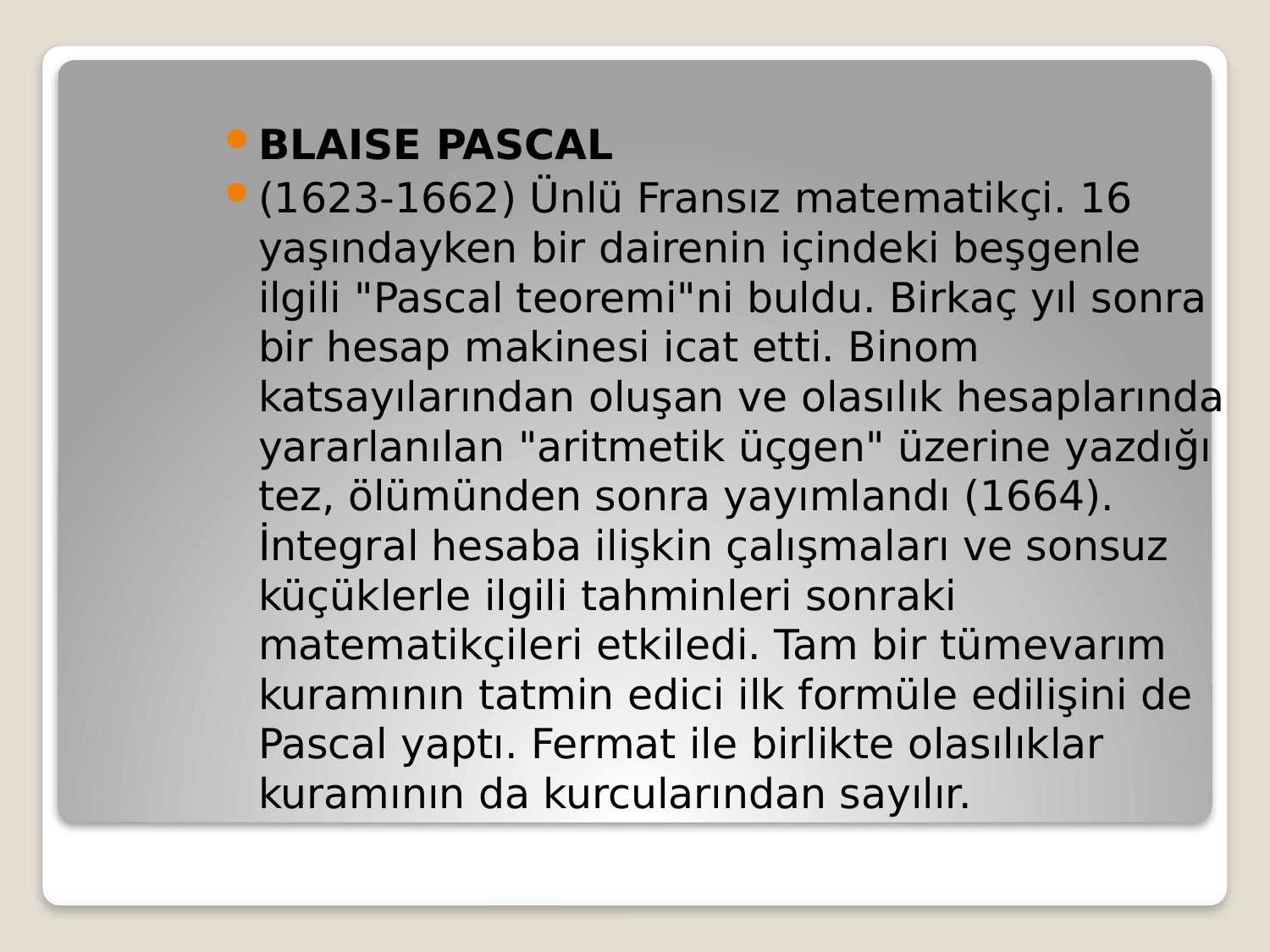

BLAISE PASCAL
(1623-1662) Ünlü Fransız matematikçi. 16 yaşındayken bir dairenin içindeki beşgenle ilgili "Pascal teoremi"ni buldu. Birkaç yıl sonra bir hesap makinesi icat etti. Binom katsayılarından oluşan ve olasılık hesaplarında yararlanılan "aritmetik üçgen" üzerine yazdığı tez, ölümünden sonra yayımlandı (1664). İntegral hesaba ilişkin çalışmaları ve sonsuz küçüklerle ilgili tahminleri sonraki matematikçileri etkiledi. Tam bir tümevarım kuramının tatmin edici ilk formüle edilişini de Pascal yaptı. Fermat ile birlikte olasılıklar kuramının da kurcularından sayılır.